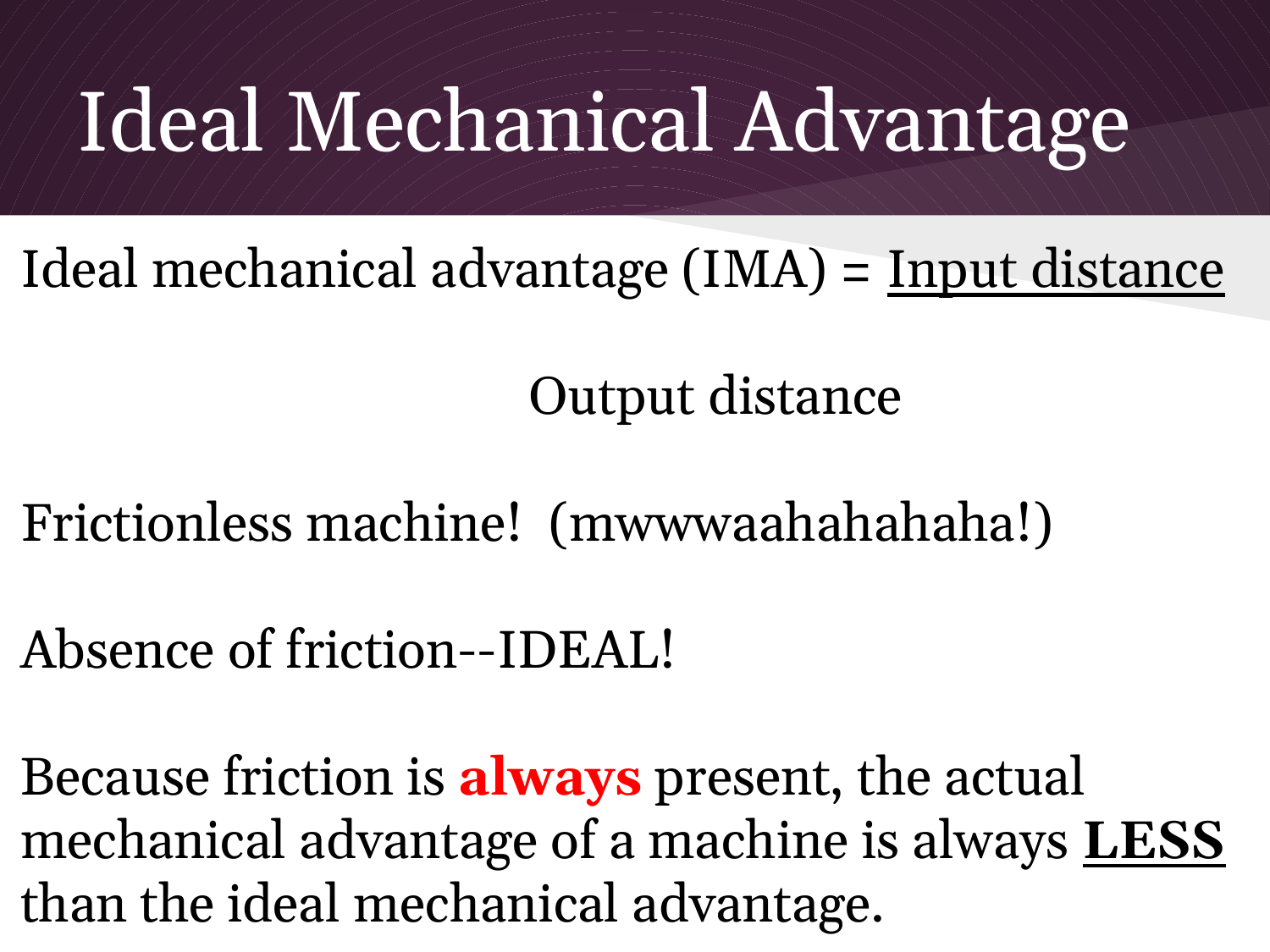

# Ideal Mechanical Advantage
Ideal mechanical advantage (IMA) = Input distance
													Output distance

Frictionless machine!  (mwwwaahahahaha!)

Absence of friction--IDEAL!

Because friction is always present, the actual mechanical advantage of a machine is always LESS than the ideal mechanical advantage.